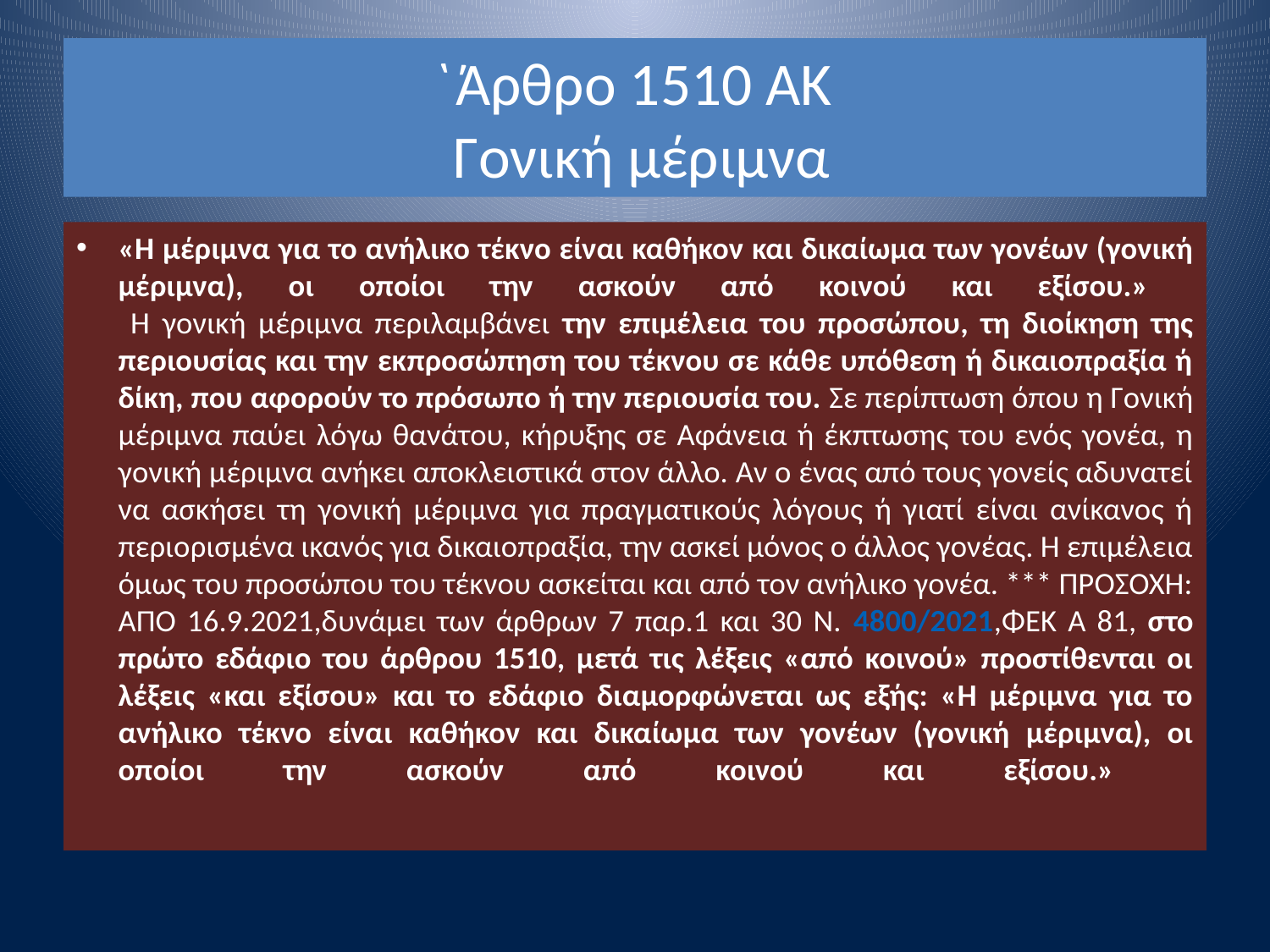

# `Άρθρο 1510 ΑΚ Γονική μέριμνα
«Η μέριμνα για το ανήλικο τέκνο είναι καθήκον και δικαίωμα των γονέων (γονική μέριμνα), οι οποίοι την ασκούν από κοινού και εξίσου.»
 Η γονική μέριμνα περιλαμβάνει την επιμέλεια του προσώπου, τη διοίκηση της περιουσίας και την εκπροσώπηση του τέκνου σε κάθε υπόθεση ή δικαιοπραξία ή δίκη, που αφορούν το πρόσωπο ή την περιουσία του. Σε περίπτωση όπου η Γονική μέριμνα παύει λόγω θανάτου, κήρυξης σε Αφάνεια ή έκπτωσης του ενός γονέα, η γονική μέριμνα ανήκει αποκλειστικά στον άλλο. Αν ο ένας από τους γονείς αδυνατεί να ασκήσει τη γονική μέριμνα για πραγματικούς λόγους ή γιατί είναι ανίκανος ή περιορισμένα ικανός για δικαιοπραξία, την ασκεί μόνος ο άλλος γονέας. Η επιμέλεια όμως του προσώπου του τέκνου ασκείται και από τον ανήλικο γονέα. *** ΠΡΟΣΟΧΗ: ΑΠΟ 16.9.2021,δυνάμει των άρθρων 7 παρ.1 και 30 Ν. 4800/2021,ΦΕΚ Α 81, στο πρώτο εδάφιο του άρθρου 1510, μετά τις λέξεις «από κοινού» προστίθενται οι λέξεις «και εξίσου» και το εδάφιο διαμορφώνεται ως εξής: «Η μέριμνα για το ανήλικο τέκνο είναι καθήκον και δικαίωμα των γονέων (γονική μέριμνα), οι οποίοι την ασκούν από κοινού και εξίσου.»